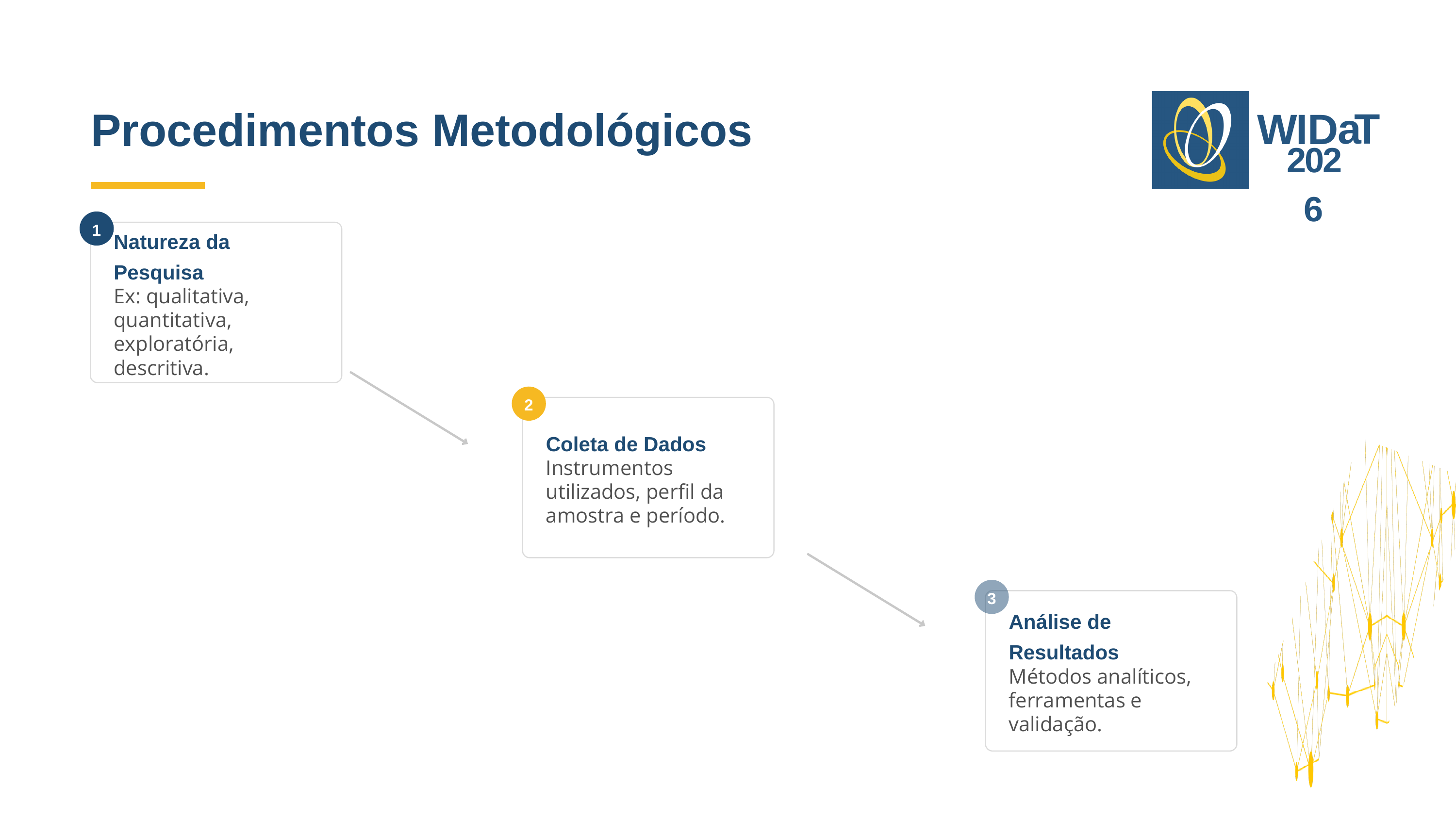

Procedimentos Metodológicos

a
T
WI
D
2026

1

Natureza da Pesquisa
Ex: qualitativa, quantitativa, exploratória, descritiva.

2

Coleta de Dados
Instrumentos utilizados, perfil da amostra e período.

3

Análise de Resultados
Métodos analíticos, ferramentas e validação.